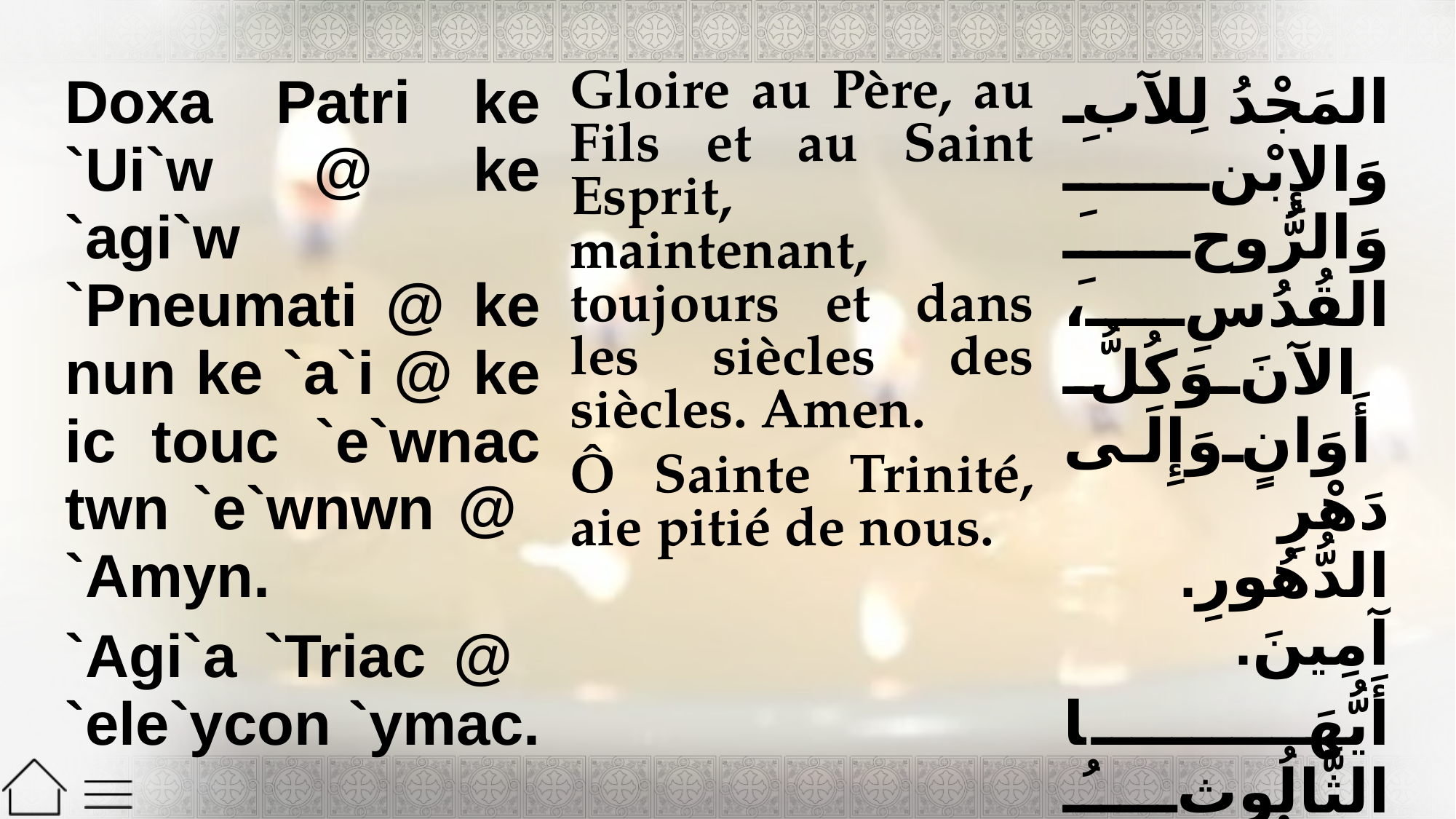

| Doxa Patri ke `Ui`w @ ke `agi`w `Pneumati @ ke nun ke `a`i @ ke ic touc `e`wnac twn `e`wnwn @ `Amyn. `Agi`a `Triac @ `ele`ycon `ymac. | Gloire au Père, au Fils et au Saint Esprit, maintenant, toujours et dans les siècles des siècles. Amen. Ô Sainte Trinité, aie pitié de nous. | المَجْدُ لِلآبِ وَالإِبْنِ وَالرُّوحِ القُدُسِ، الآنَ وَكُلُّ أَوَانٍ وَإِلَى دَهْرِ الدُّهُورِ. آمِينَ. أَيُّهَا الثَّالُوثُ القُدُّوسُ، اِرْحَمْنَا. |
| --- | --- | --- |